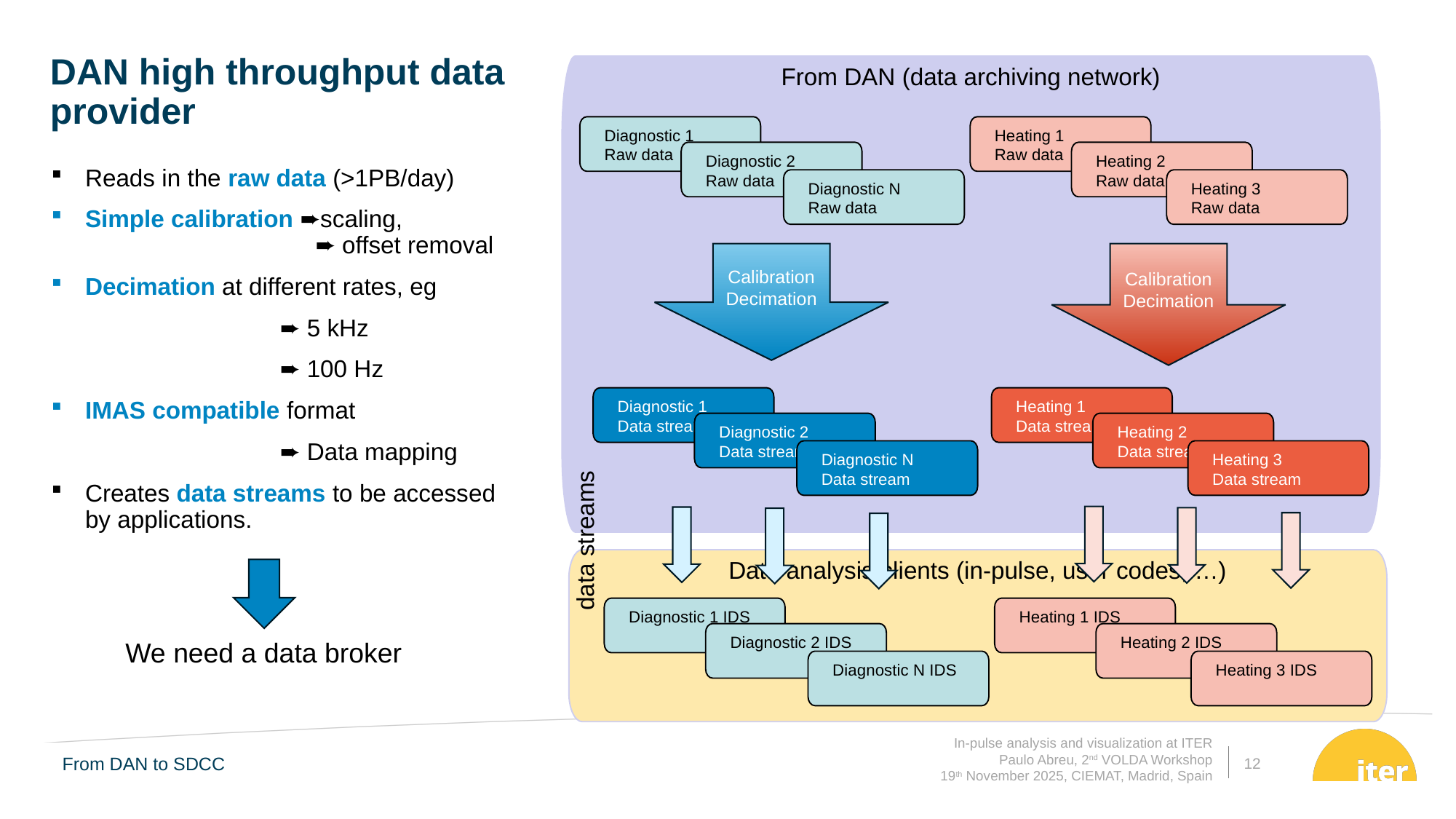

DAN high throughput data provider
Reads in the raw data (>1PB/day)
Simple calibration ➨scaling,
	                  ➨ offset removal
Decimation at different rates, eg
                                  ➨ 5 kHz
                                  ➨ 100 Hz
IMAS compatible format
                                  ➨ Data mapping
Creates data streams to be accessed by applications.

From DAN (data archiving network)

Diagnostic 1
Raw data

Heating 1
Raw data

Diagnostic 2
Raw data

Heating 2
Raw data

Diagnostic N
Raw data

Heating 3
Raw data
Calibration
Decimation
Calibration
Decimation

Diagnostic 1
Data stream

Heating 1
Data stream

Diagnostic 2
Data stream

Heating 2
Data stream

Diagnostic N
Data stream

Heating 3
Data stream

data streams
Data analysis clients (in-pulse, user codes, …)

Diagnostic 1 IDS

Heating 1 IDS

Diagnostic 2 IDS

Heating 2 IDS
We need a data broker

Diagnostic N IDS

Heating 3 IDS
From DAN to SDCC